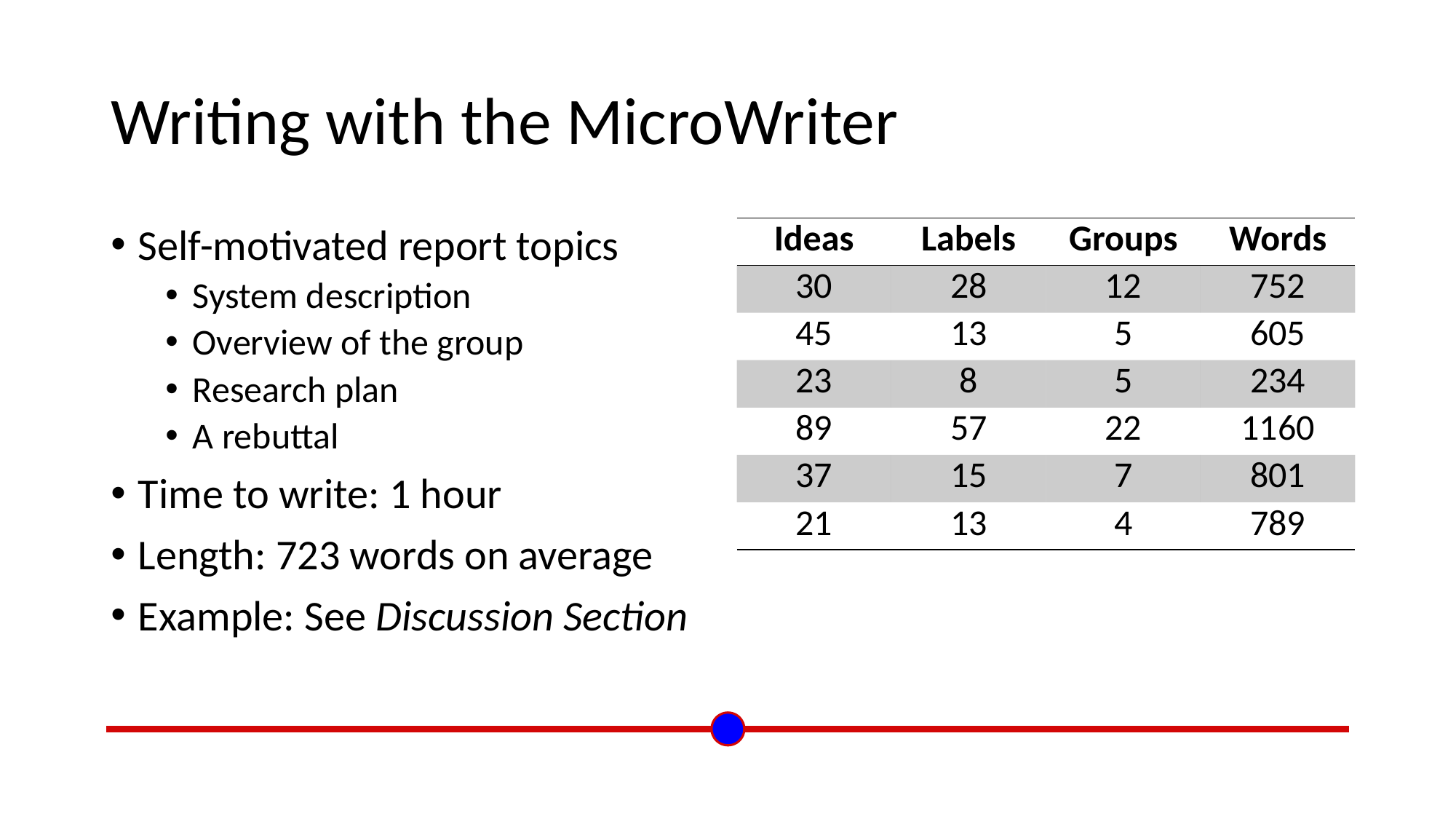

# Writing with the MicroWriter
Self-motivated report topics
System description
Overview of the group
Research plan
A rebuttal
Time to write: 1 hour
Length: 723 words on average
Example: See Discussion Section
| Ideas | Labels | Groups | Words |
| --- | --- | --- | --- |
| 30 | 28 | 12 | 752 |
| 45 | 13 | 5 | 605 |
| 23 | 8 | 5 | 234 |
| 89 | 57 | 22 | 1160 |
| 37 | 15 | 7 | 801 |
| 21 | 13 | 4 | 789 |